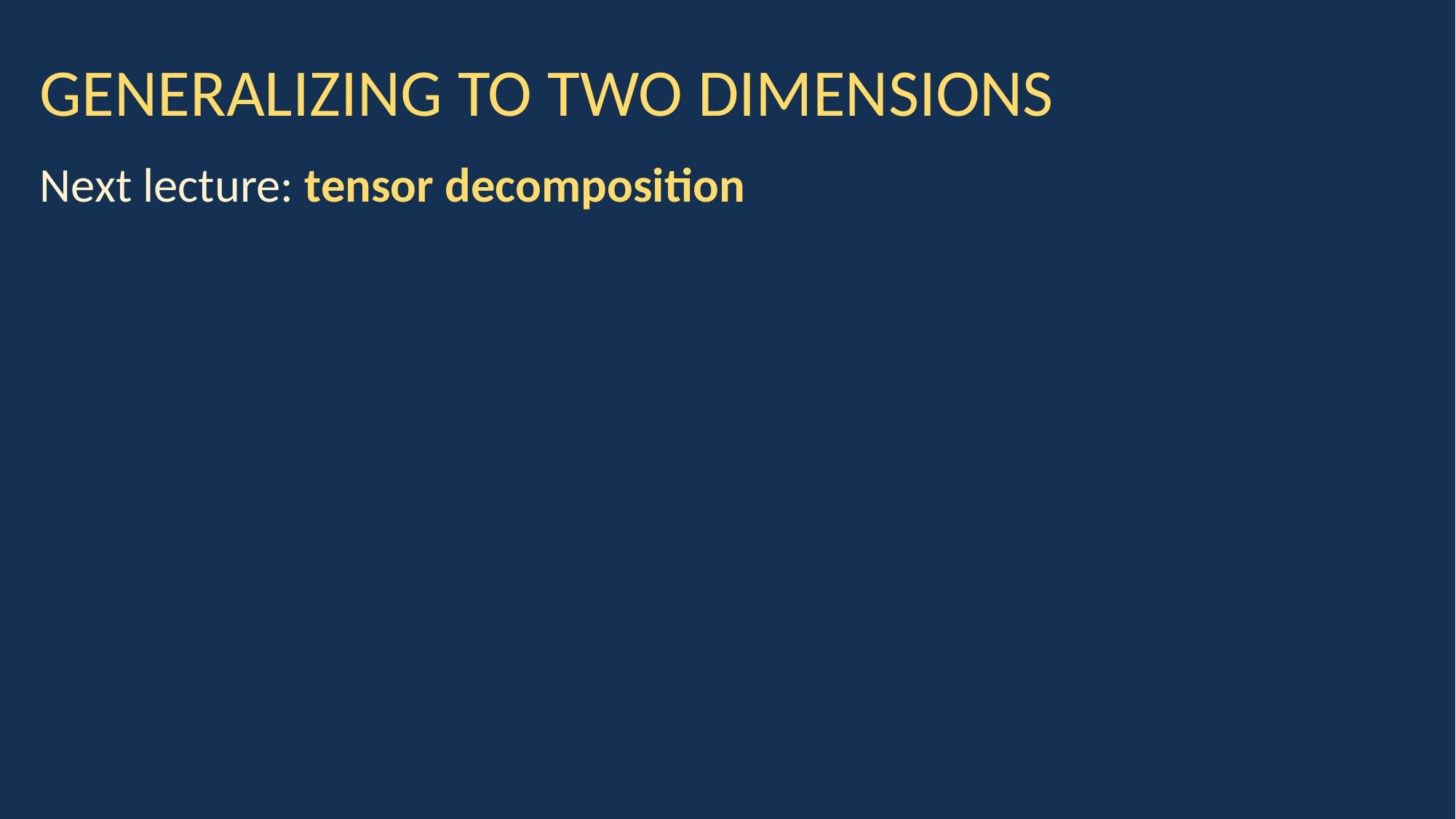

# GENERALIZING TO TWO DIMENSIONS
Next lecture: tensor decomposition